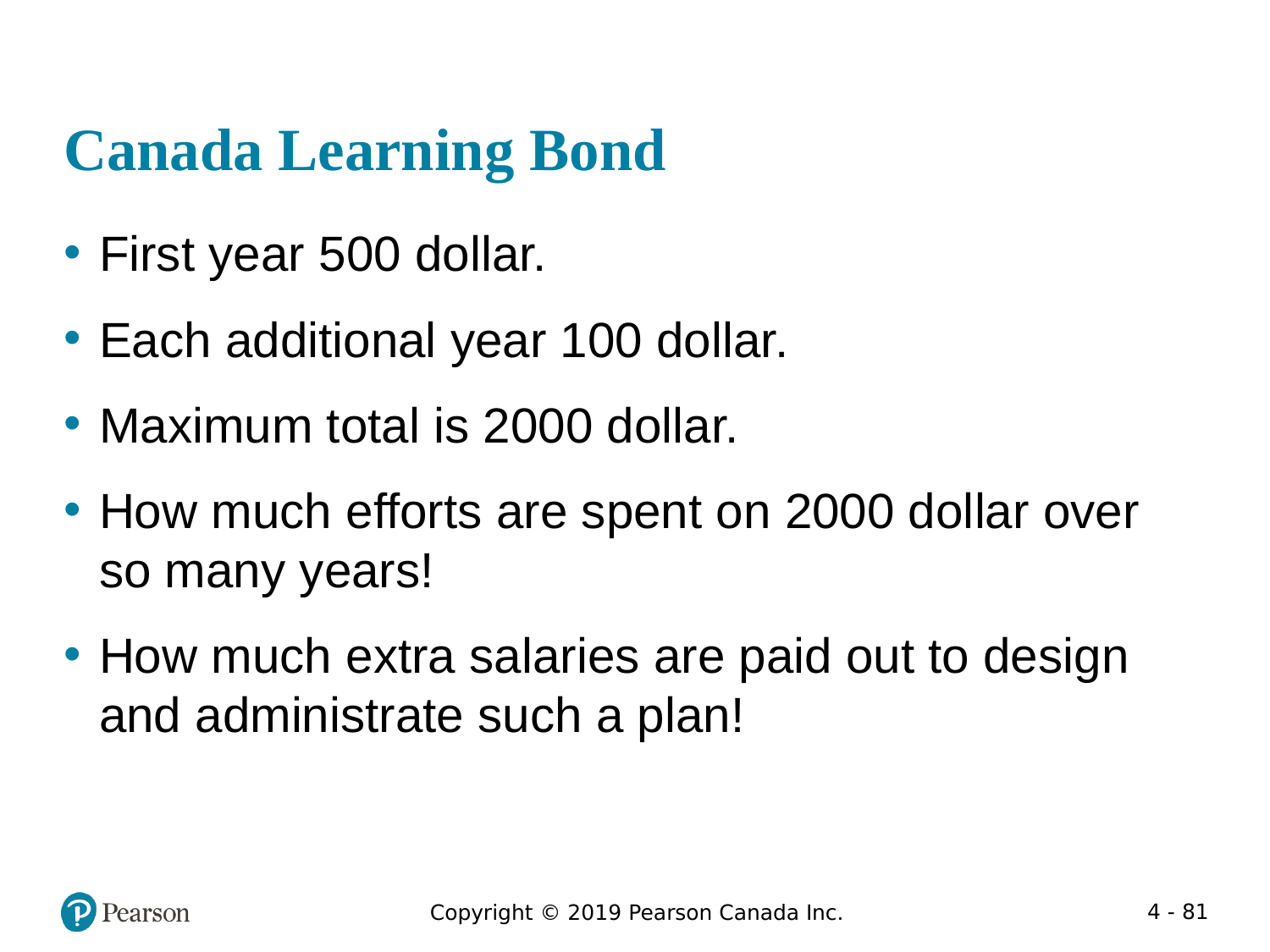

# Canada Learning Bond
First year 500 dollar.
Each additional year 100 dollar.
Maximum total is 2000 dollar.
How much efforts are spent on 2000 dollar over so many years!
How much extra salaries are paid out to design and administrate such a plan!